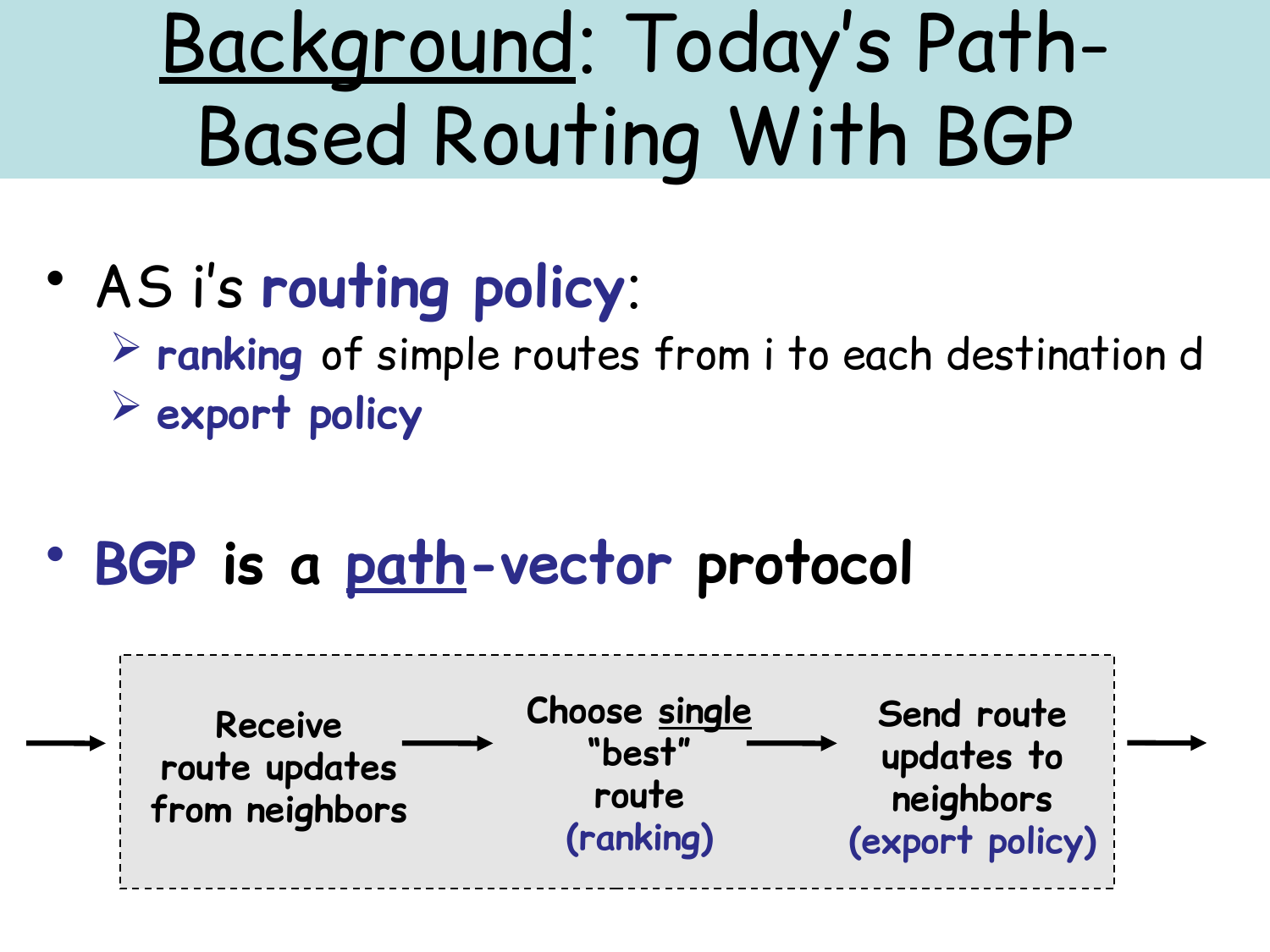

Background: Today’s Path-Based Routing With BGP
AS i’s routing policy:
ranking of simple routes from i to each destination d
export policy

BGP is a path-vector protocol

Choose single “best”
route
(ranking)
Send route updates to neighbors
(export policy)
Receive
route updates from neighbors